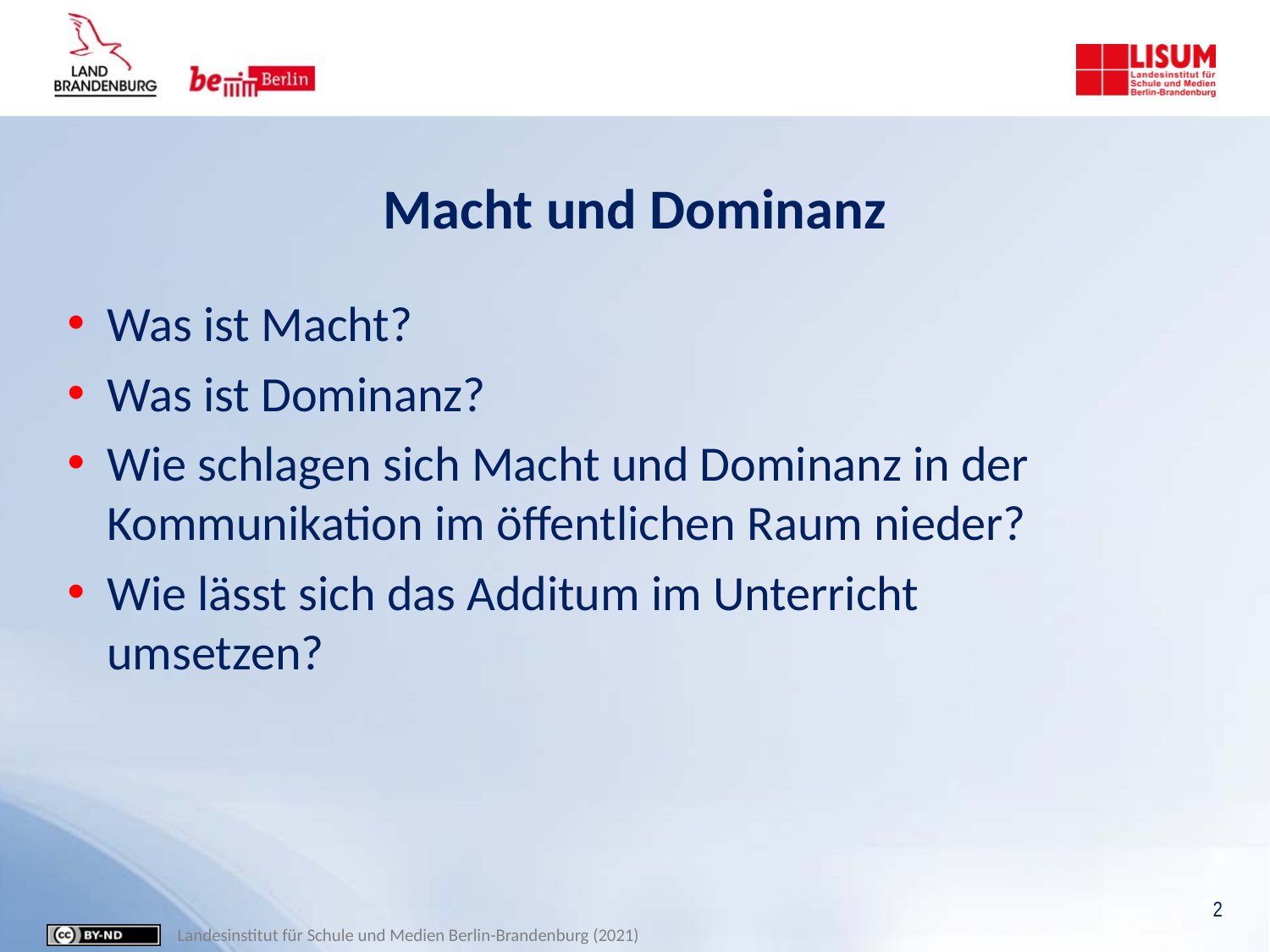

# Macht und Dominanz
Was ist Macht?
Was ist Dominanz?
Wie schlagen sich Macht und Dominanz in der Kommunikation im öffentlichen Raum nieder?
Wie lässt sich das Additum im Unterricht umsetzen?

2